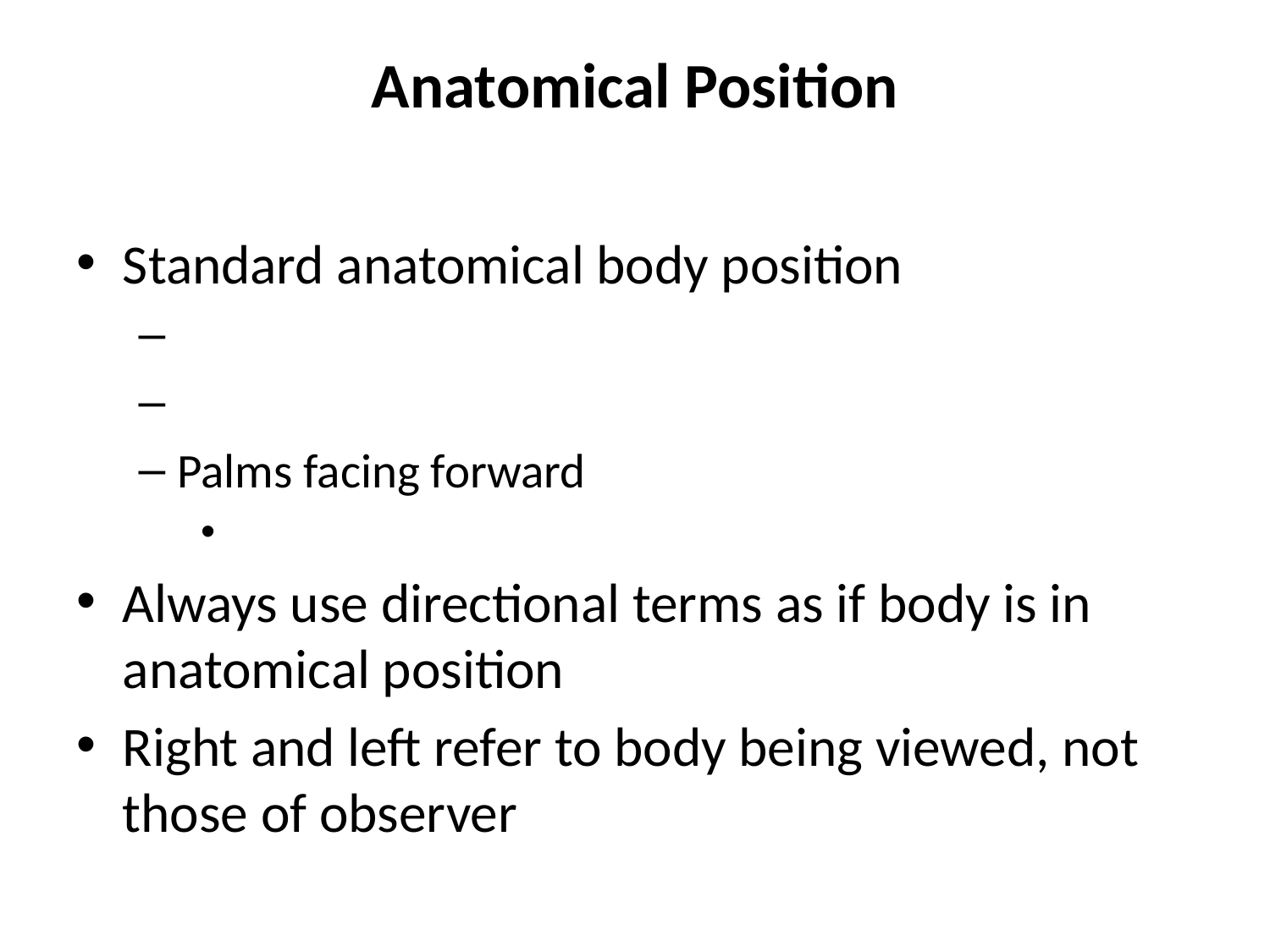

# Anatomical Position
Standard anatomical body position

Palms facing forward

Always use directional terms as if body is in anatomical position
Right and left refer to body being viewed, not those of observer